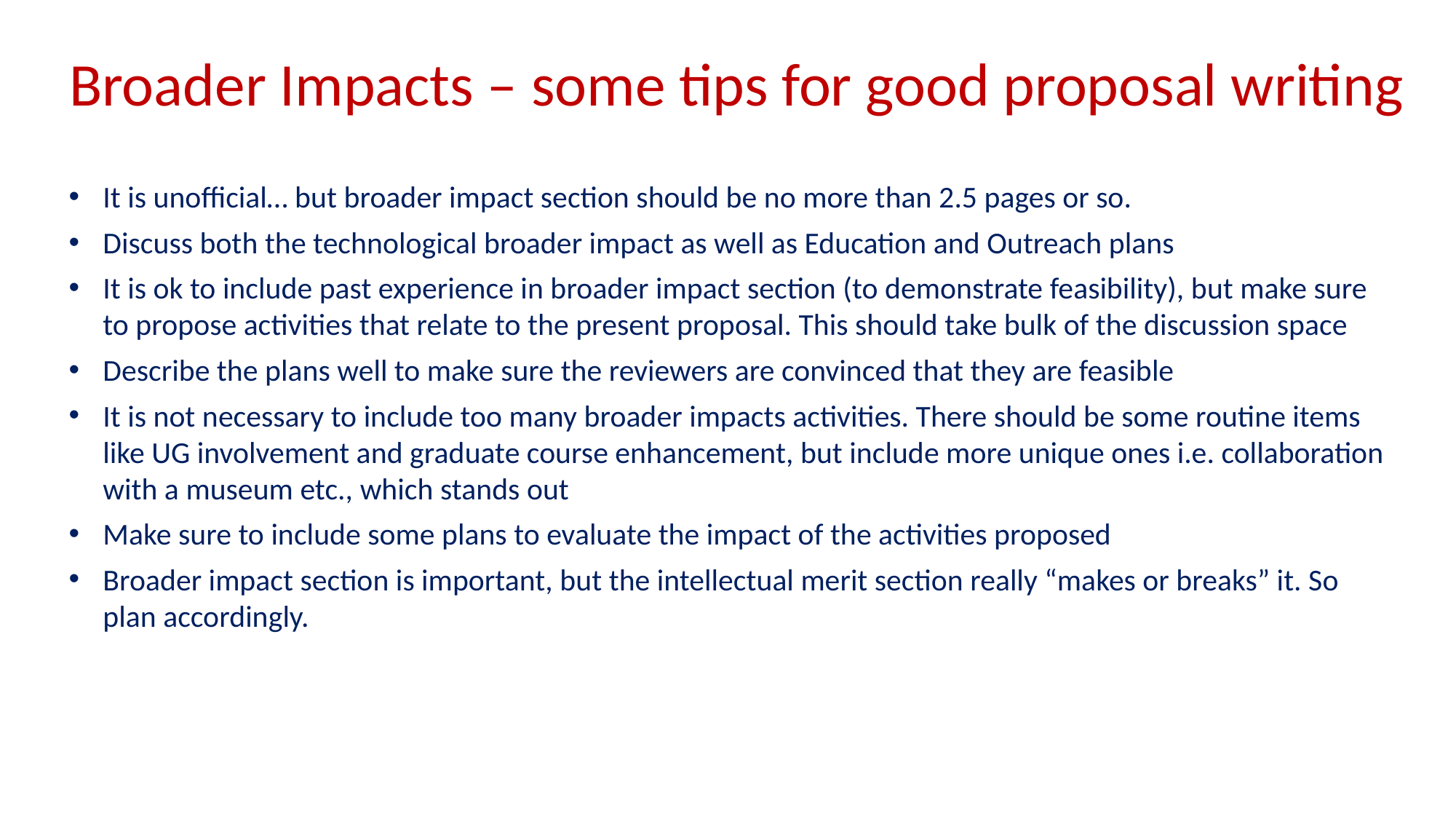

# Broader Impacts – some tips for good proposal writing
It is unofficial… but broader impact section should be no more than 2.5 pages or so.
Discuss both the technological broader impact as well as Education and Outreach plans
It is ok to include past experience in broader impact section (to demonstrate feasibility), but make sure to propose activities that relate to the present proposal. This should take bulk of the discussion space
Describe the plans well to make sure the reviewers are convinced that they are feasible
It is not necessary to include too many broader impacts activities. There should be some routine items like UG involvement and graduate course enhancement, but include more unique ones i.e. collaboration with a museum etc., which stands out
Make sure to include some plans to evaluate the impact of the activities proposed
Broader impact section is important, but the intellectual merit section really “makes or breaks” it. So plan accordingly.